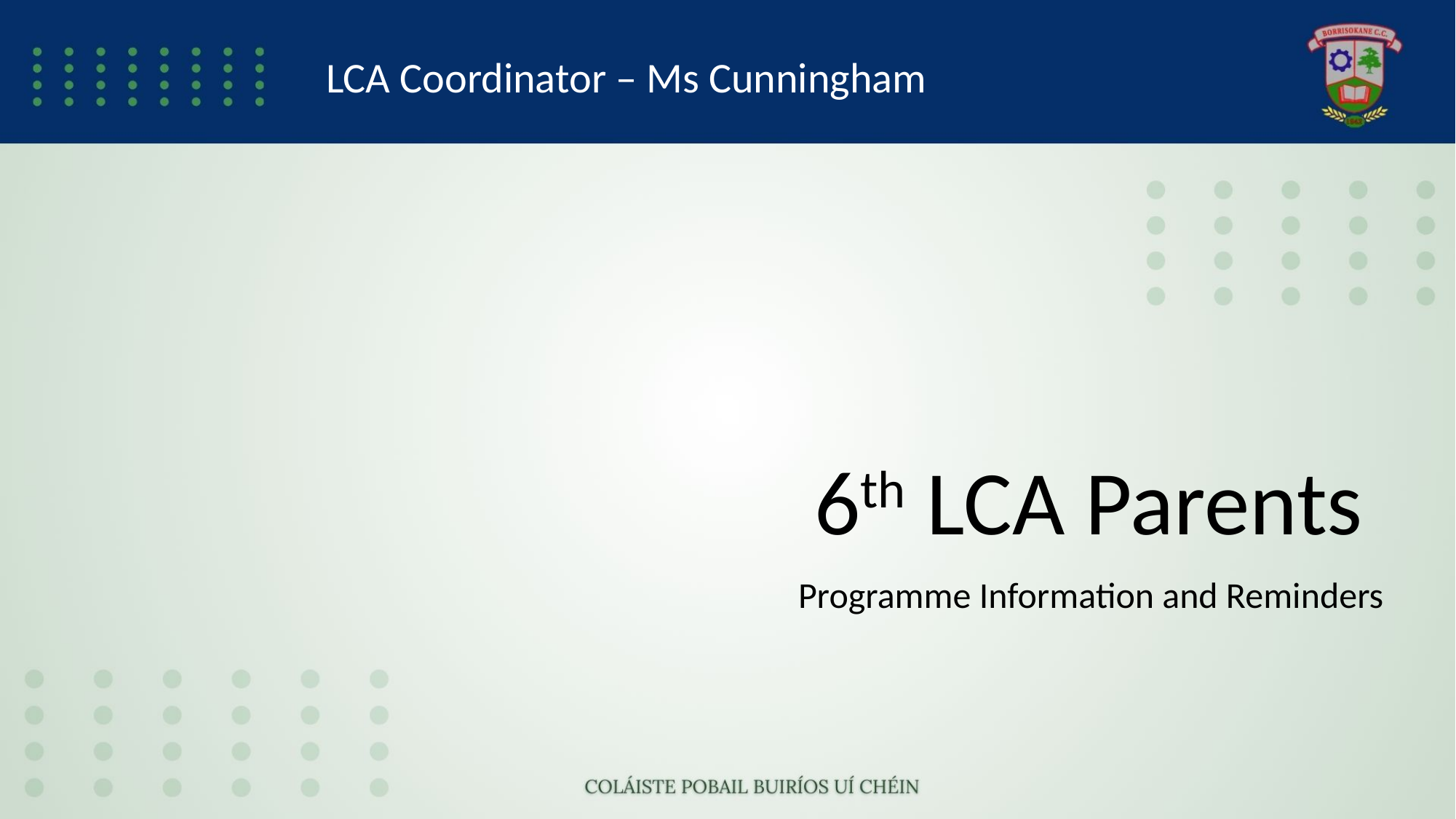

LCA Coordinator – Ms Cunningham
# 6th LCA Parents
Programme Information and Reminders